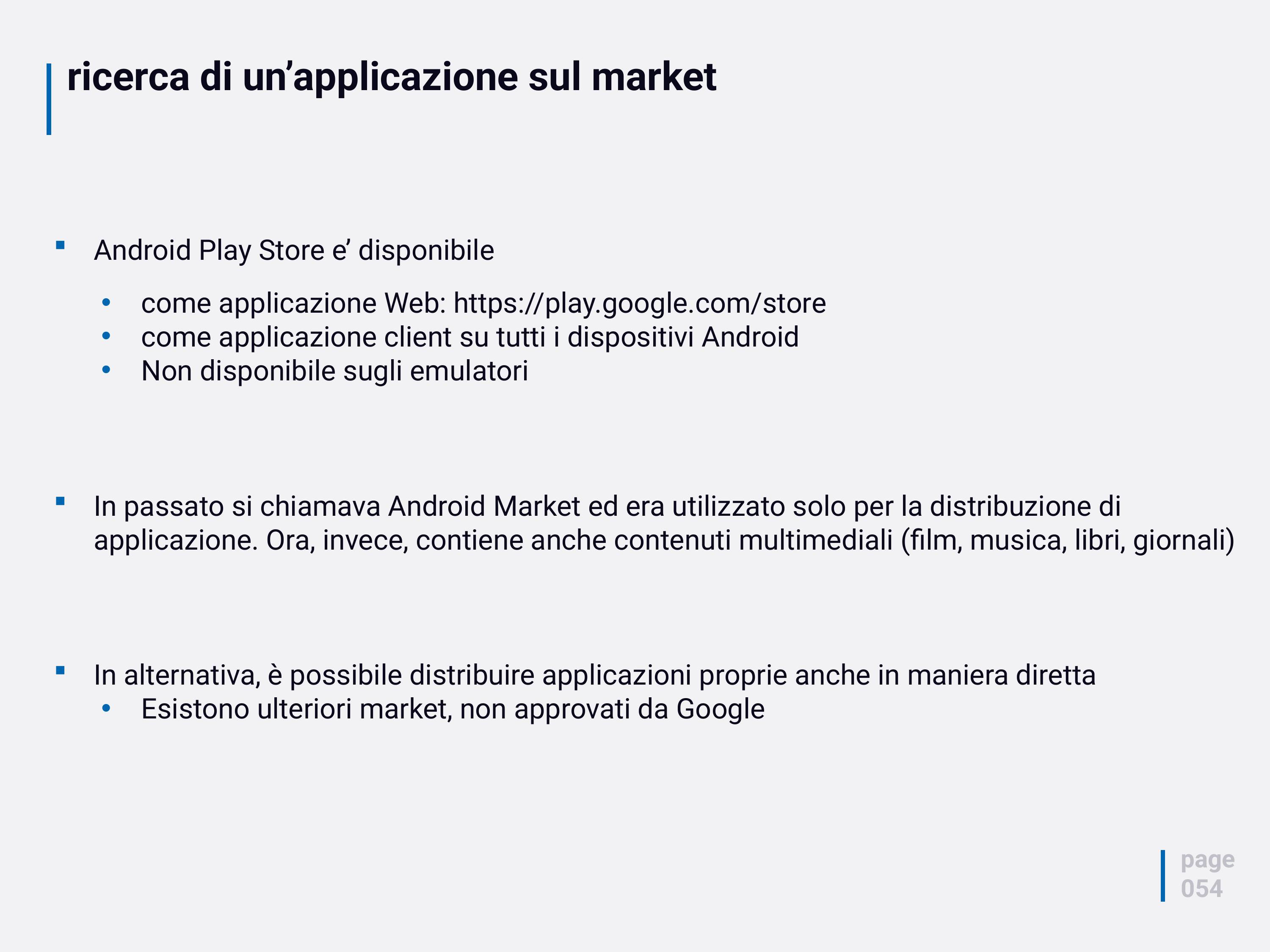

# ricerca di un’applicazione sul market
Android Play Store e’ disponibile
come applicazione Web: https://play.google.com/store
come applicazione client su tutti i dispositivi Android
Non disponibile sugli emulatori

In passato si chiamava Android Market ed era utilizzato solo per la distribuzione di applicazione. Ora, invece, contiene anche contenuti multimediali (film, musica, libri, giornali)

In alternativa, è possibile distribuire applicazioni proprie anche in maniera diretta
Esistono ulteriori market, non approvati da Google
page
054